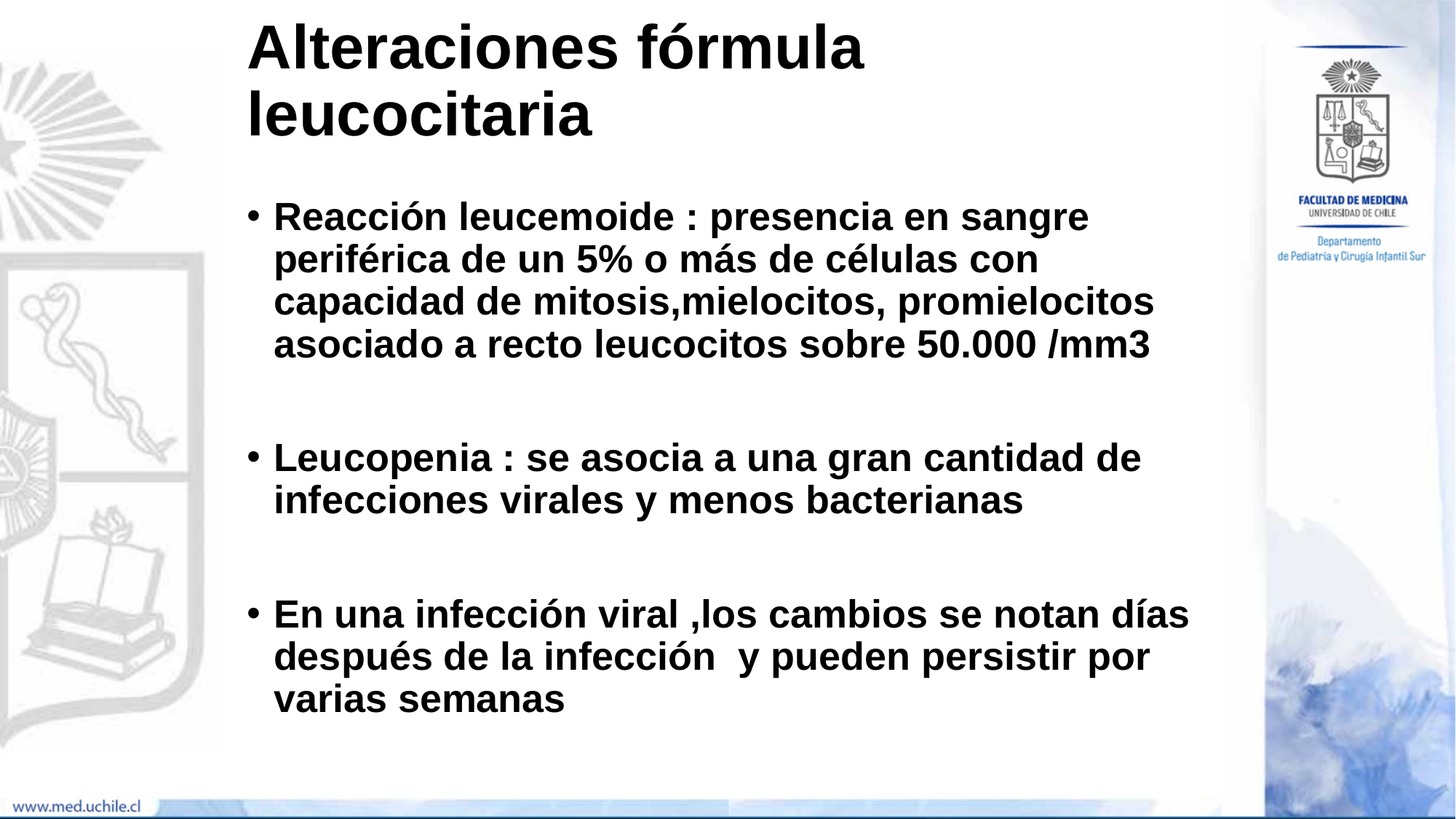

# Alteraciones fórmula leucocitaria
Reacción leucemoide : presencia en sangre periférica de un 5% o más de células con capacidad de mitosis,mielocitos, promielocitos asociado a recto leucocitos sobre 50.000 /mm3

Leucopenia : se asocia a una gran cantidad de infecciones virales y menos bacterianas

En una infección viral ,los cambios se notan días después de la infección  y pueden persistir por varias semanas